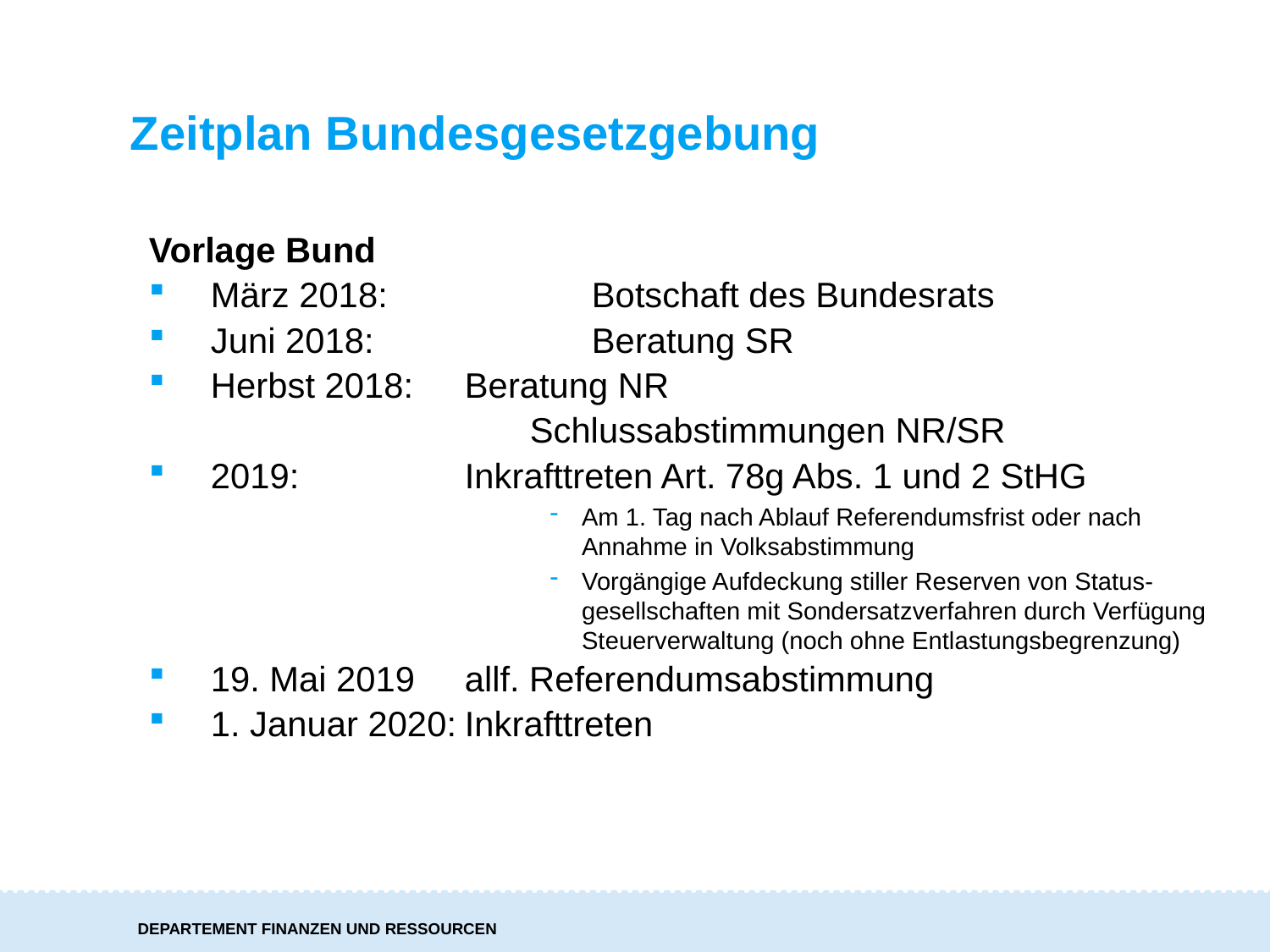

Zeitplan Bundesgesetzgebung
Vorlage Bund
März 2018: 		Botschaft des Bundesrats
Juni 2018: 		Beratung SR
Herbst 2018:	Beratung NR
			Schlussabstimmungen NR/SR
2019: 		Inkrafttreten Art. 78g Abs. 1 und 2 StHG
Am 1. Tag nach Ablauf Referendumsfrist oder nach Annahme in Volksabstimmung
Vorgängige Aufdeckung stiller Reserven von Status-gesellschaften mit Sondersatzverfahren durch Verfügung Steuerverwaltung (noch ohne Entlastungsbegrenzung)
19. Mai 2019	allf. Referendumsabstimmung
1. Januar 2020:	Inkrafttreten